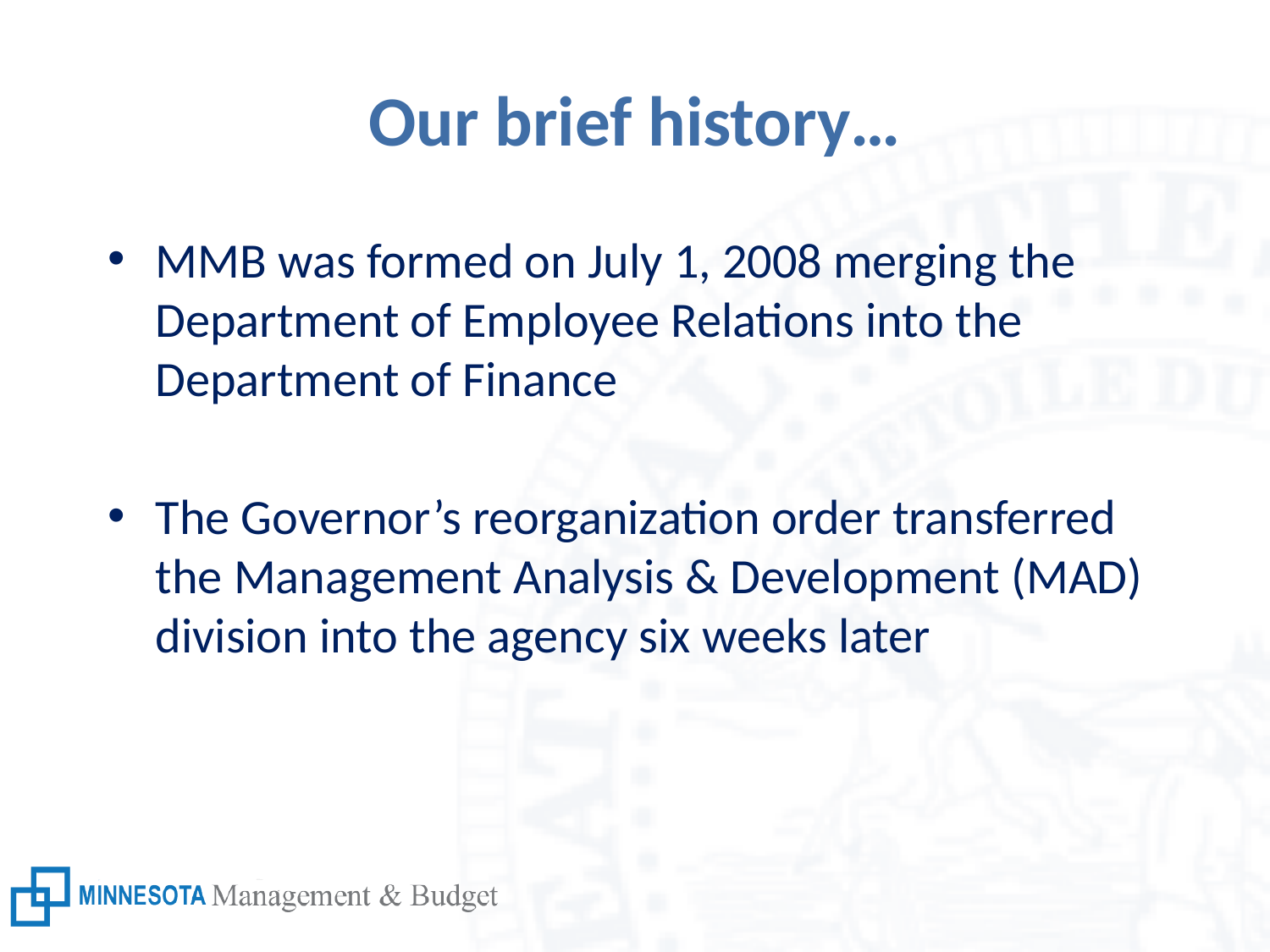

# Our brief history…
MMB was formed on July 1, 2008 merging the Department of Employee Relations into the Department of Finance

The Governor’s reorganization order transferred the Management Analysis & Development (MAD) division into the agency six weeks later